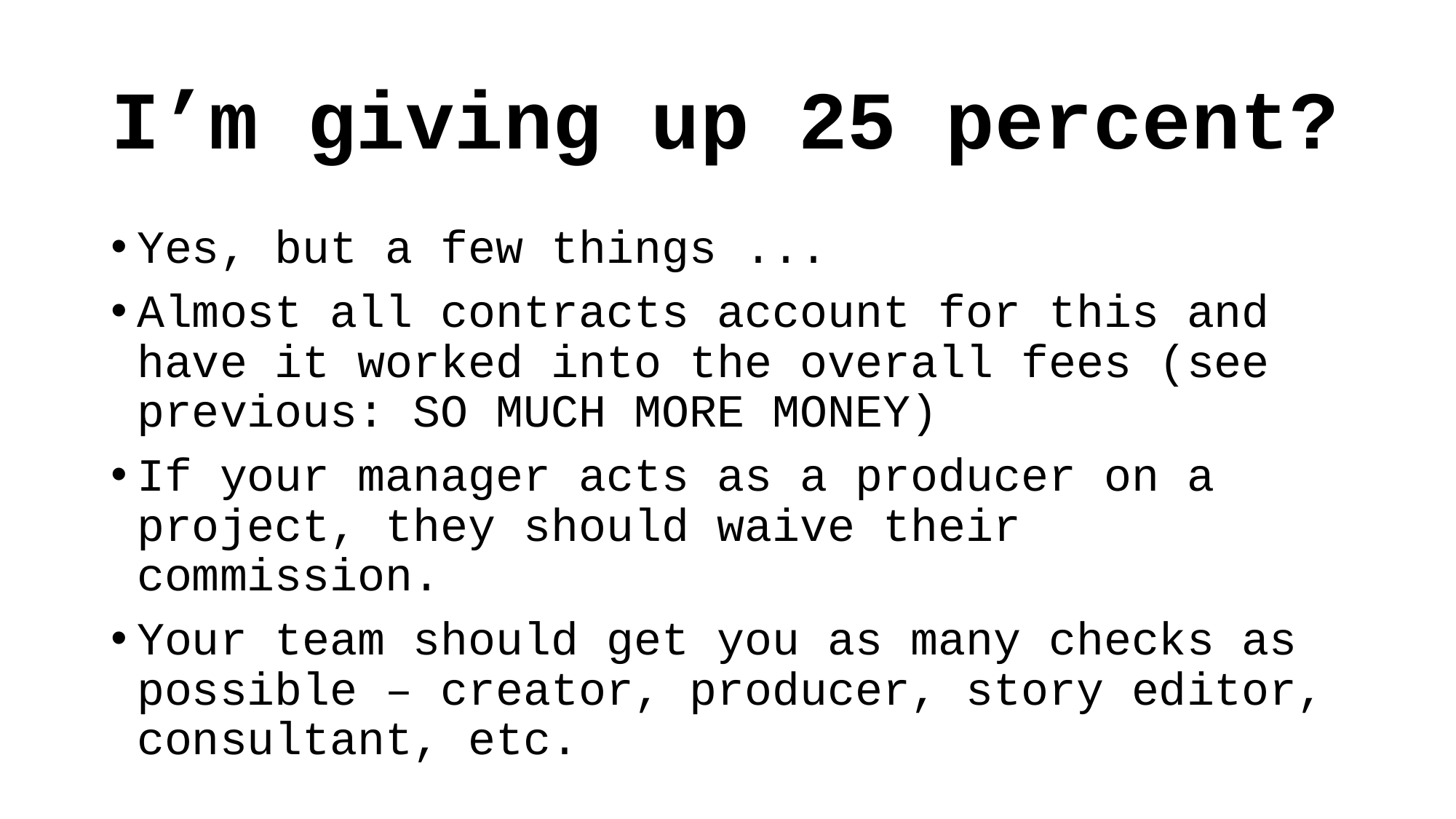

# I’m giving up 25 percent?
Yes, but a few things ...
Almost all contracts account for this and have it worked into the overall fees (see previous: SO MUCH MORE MONEY)
If your manager acts as a producer on a project, they should waive their commission.
Your team should get you as many checks as possible – creator, producer, story editor, consultant, etc.